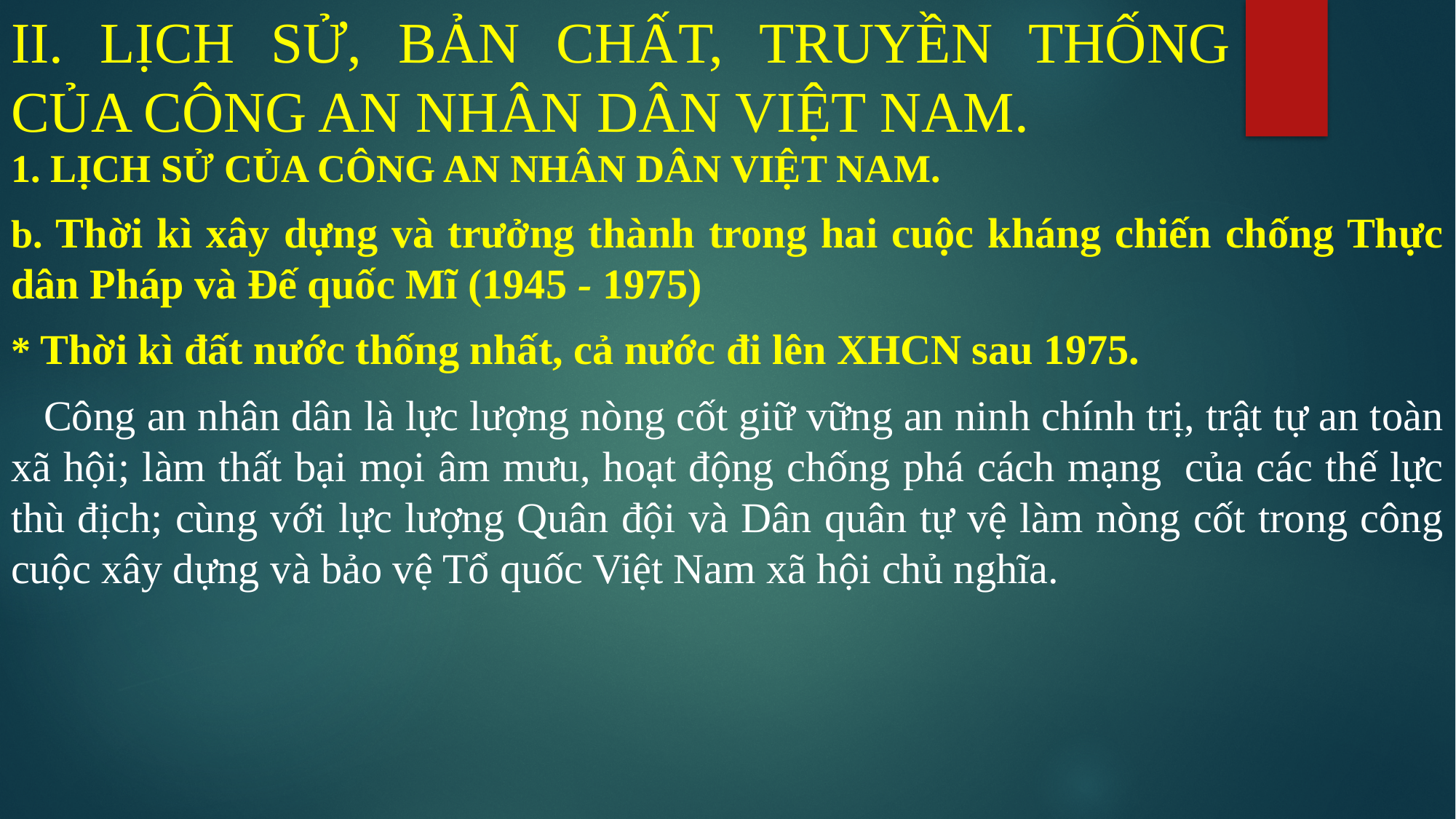

# II. LỊCH SỬ, BẢN CHẤT, TRUYỀN THỐNG CỦA CÔNG AN NHÂN DÂN VIỆT NAM.
1. LỊCH SỬ CỦA CÔNG AN NHÂN DÂN VIỆT NAM.
b. Thời kì xây dựng và trưởng thành trong hai cuộc kháng chiến chống Thực dân Pháp và Đế quốc Mĩ (1945 - 1975)
* Thời kì đất nước thống nhất, cả nước đi lên XHCN sau 1975.
   Công an nhân dân là lực lượng nòng cốt giữ vững an ninh chính trị, trật tự an toàn xã hội; làm thất bại mọi âm mưu, hoạt động chống phá cách mạng  của các thế lực thù địch; cùng với lực lượng Quân đội và Dân quân tự vệ làm nòng cốt trong công cuộc xây dựng và bảo vệ Tổ quốc Việt Nam xã hội chủ nghĩa.